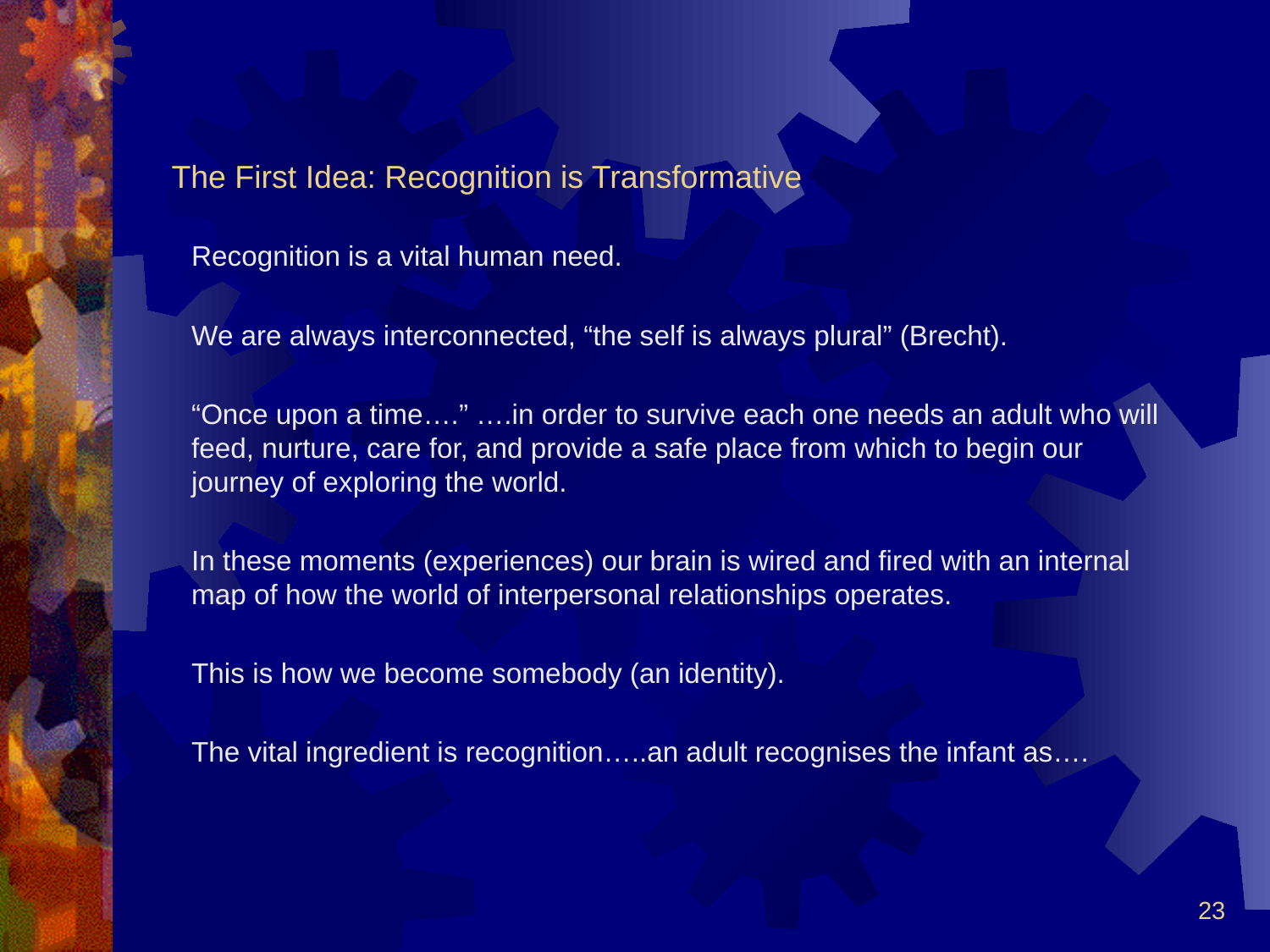

# The First Idea: Recognition is Transformative
Recognition is a vital human need.

We are always interconnected, “the self is always plural” (Brecht).

“Once upon a time….” ….in order to survive each one needs an adult who will feed, nurture, care for, and provide a safe place from which to begin our journey of exploring the world.

In these moments (experiences) our brain is wired and fired with an internal map of how the world of interpersonal relationships operates.

This is how we become somebody (an identity).

The vital ingredient is recognition…..an adult recognises the infant as….

23